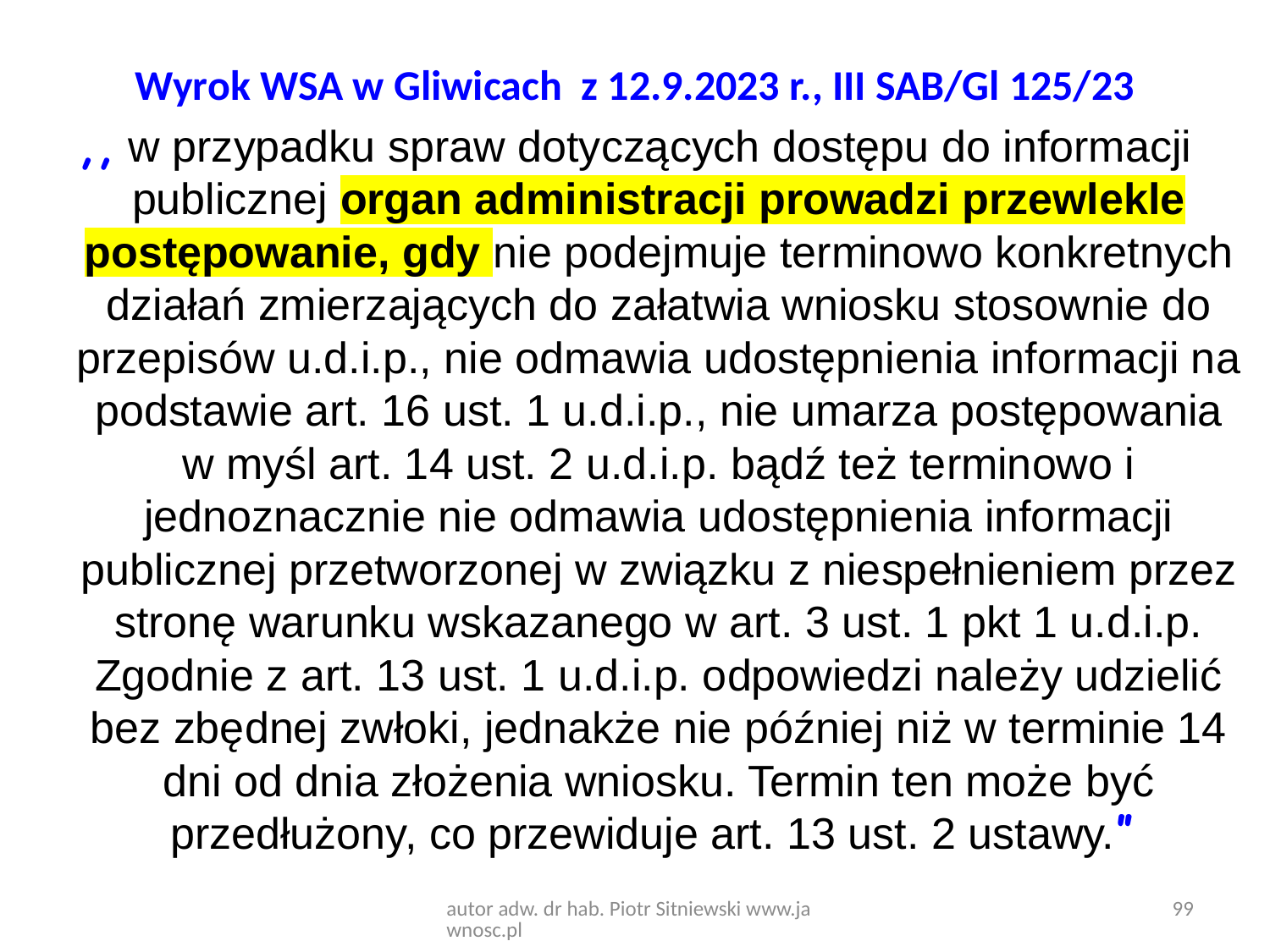

Wyrok WSA w Gliwicach  z 12.9.2023 r., III SAB/Gl 125/23
,, w przypadku spraw dotyczących dostępu do informacji publicznej organ administracji prowadzi przewlekle postępowanie, gdy nie podejmuje terminowo konkretnych działań zmierzających do załatwia wniosku stosownie do przepisów u.d.i.p., nie odmawia udostępnienia informacji na podstawie art. 16 ust. 1 u.d.i.p., nie umarza postępowania w myśl art. 14 ust. 2 u.d.i.p. bądź też terminowo i jednoznacznie nie odmawia udostępnienia informacji publicznej przetworzonej w związku z niespełnieniem przez stronę warunku wskazanego w art. 3 ust. 1 pkt 1 u.d.i.p. Zgodnie z art. 13 ust. 1 u.d.i.p. odpowiedzi należy udzielić bez zbędnej zwłoki, jednakże nie później niż w terminie 14 dni od dnia złożenia wniosku. Termin ten może być przedłużony, co przewiduje art. 13 ust. 2 ustawy.”
autor adw. dr hab. Piotr Sitniewski www.jawnosc.pl
99